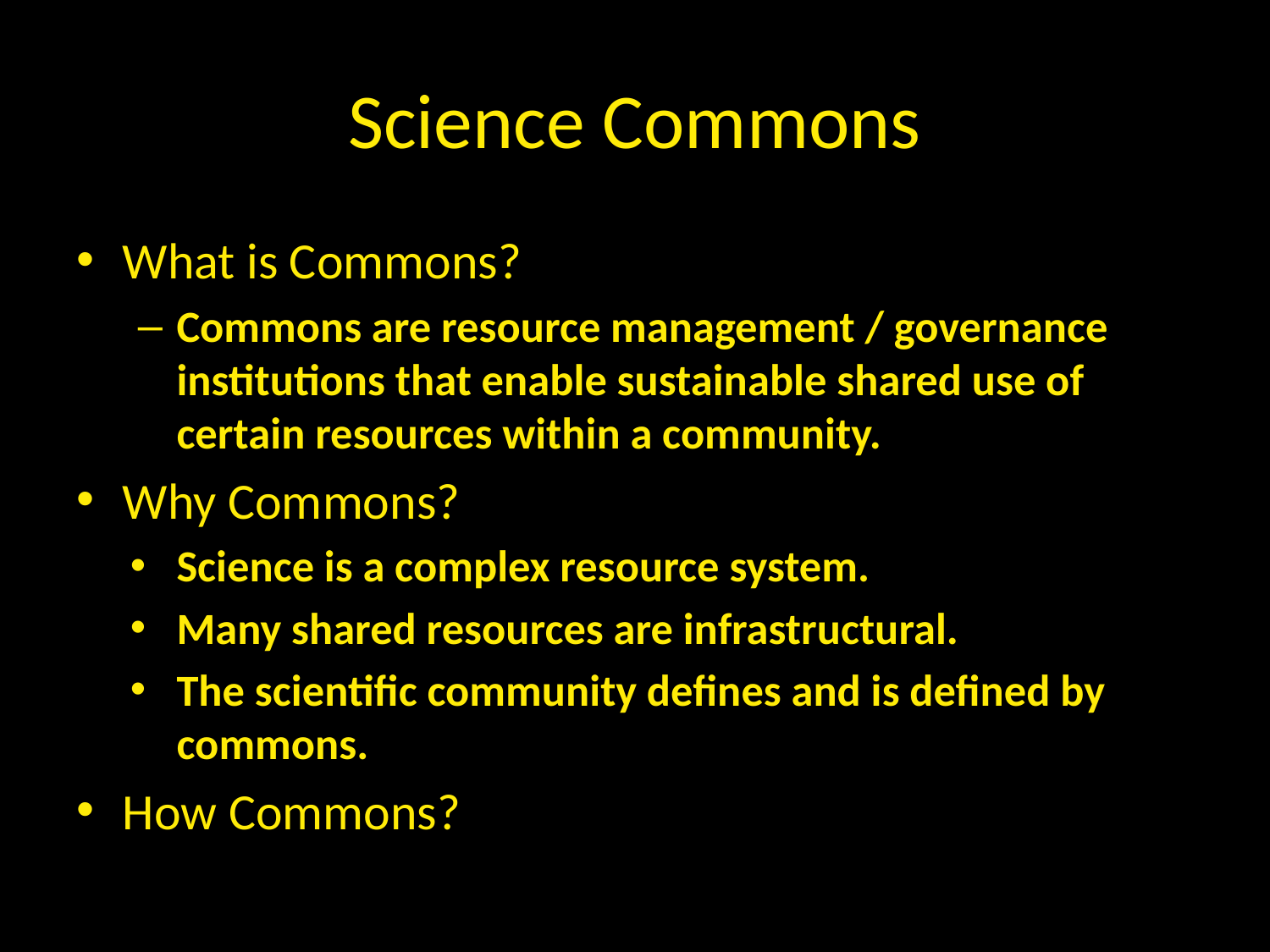

# Science Commons
What is Commons?
Commons are resource management / governance institutions that enable sustainable shared use of certain resources within a community.
Why Commons?
Science is a complex resource system.
Many shared resources are infrastructural.
The scientific community defines and is defined by commons.
How Commons?